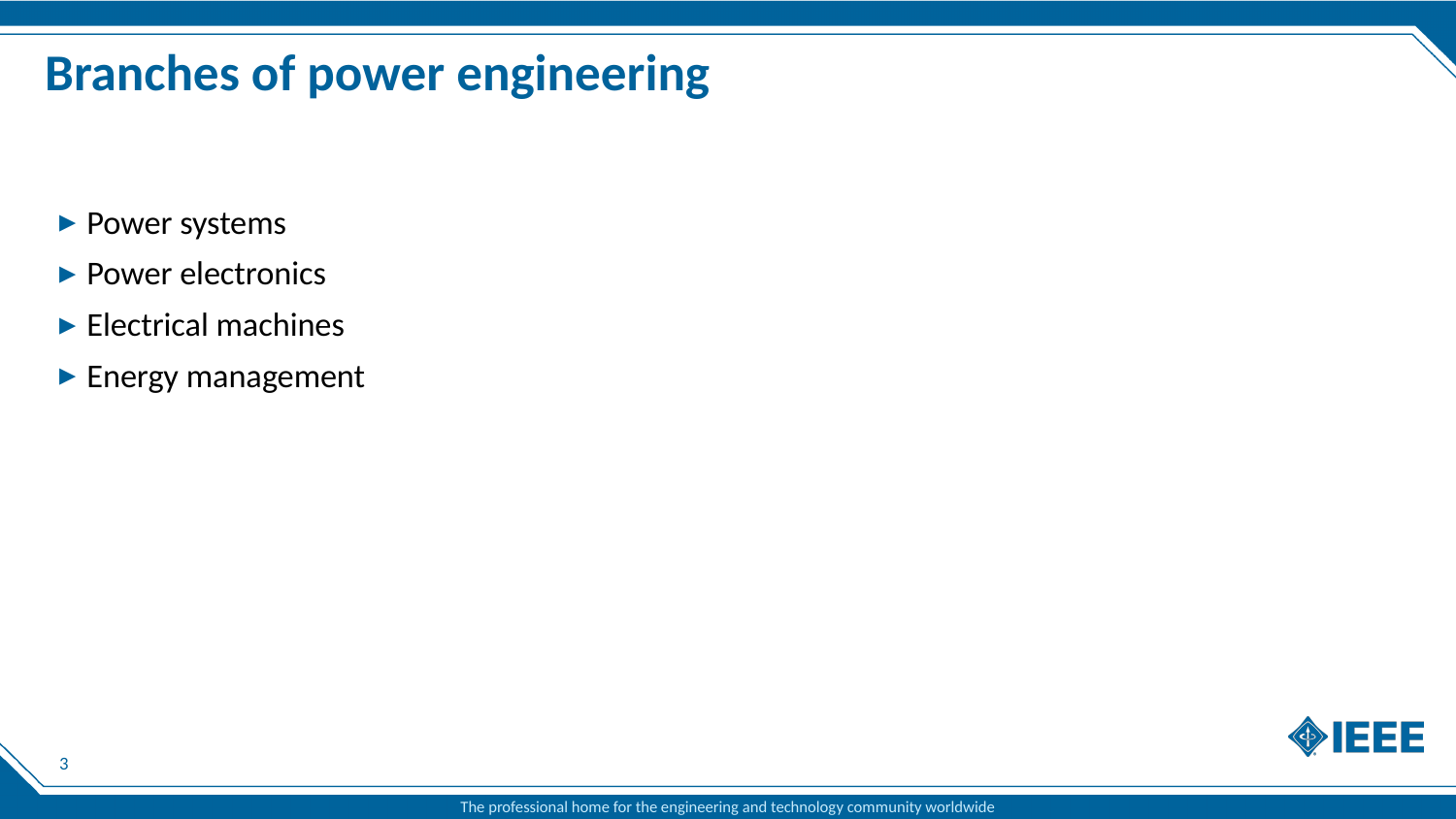

# Branches of power engineering

Power systems
Power electronics
Electrical machines
Energy management

3